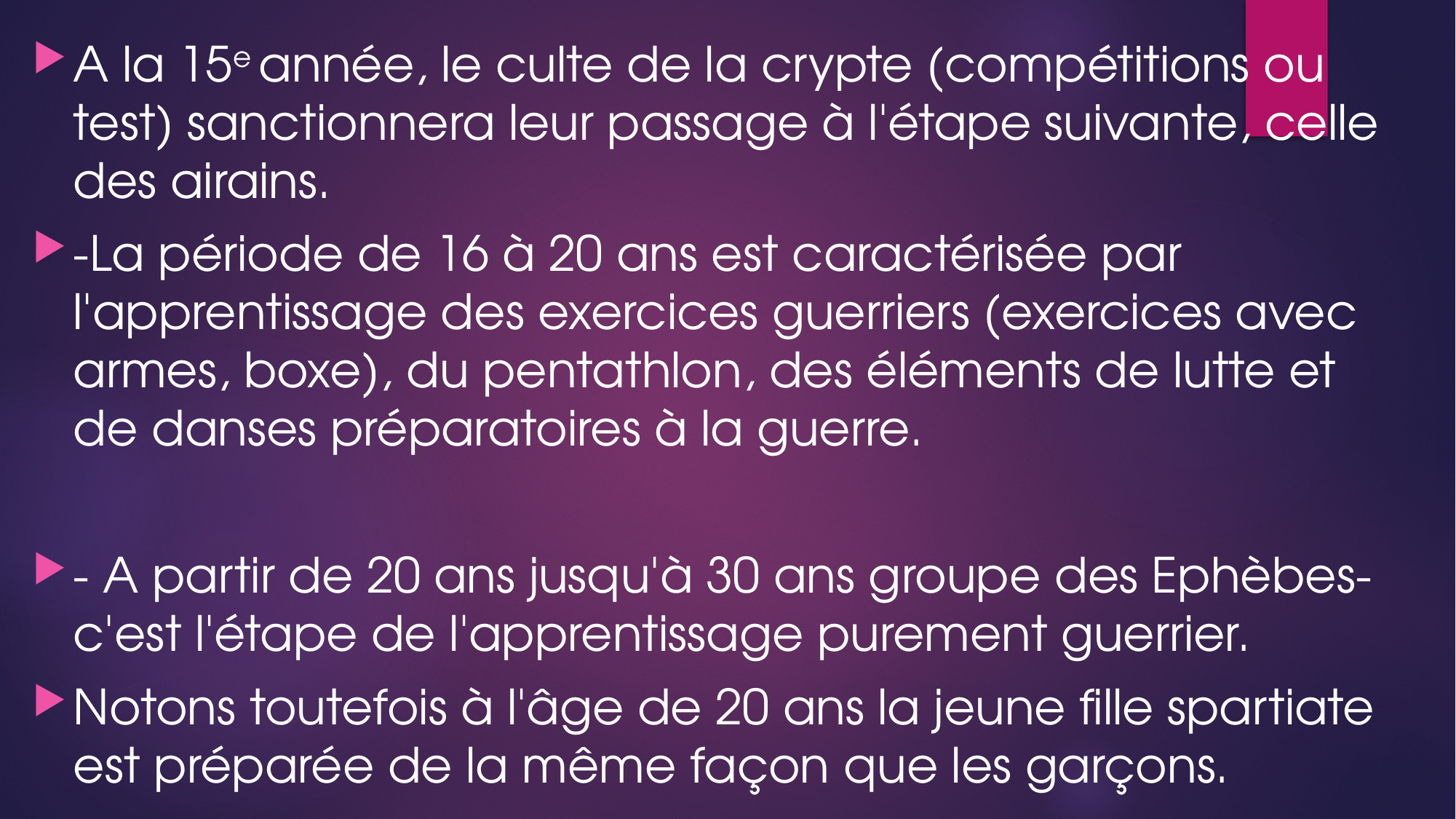

A la 15e année, le culte de la crypte (compétitions ou test) sanctionnera leur passage à l'étape suivante, celle des airains.
-La période de 16 à 20 ans est caractérisée par l'apprentissage des exercices guerriers (exercices avec armes, boxe), du pentathlon, des éléments de lutte et de danses préparatoires à la guerre.

- A partir de 20 ans jusqu'à 30 ans groupe des Ephèbes- c'est l'étape de l'apprentissage purement guerrier.
Notons toutefois à l'âge de 20 ans la jeune fille spartiate est préparée de la même façon que les garçons.